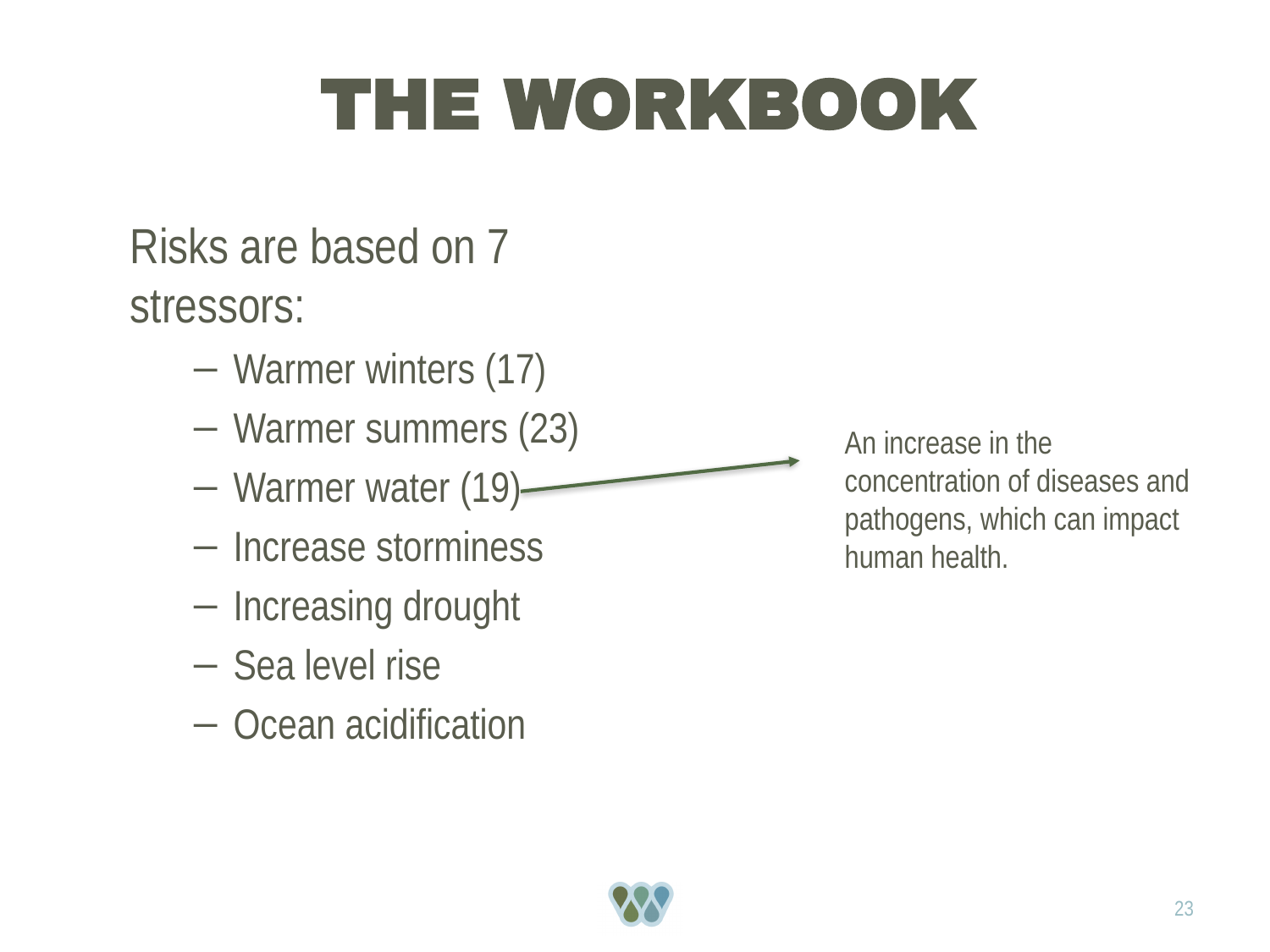

# The WorkBook
Risks are based on 7 stressors:
Warmer winters (17)
Warmer summers (23)
Warmer water (19)
Increase storminess
Increasing drought
Sea level rise
Ocean acidification

An increase in the concentration of diseases and pathogens, which can impact human health.
23